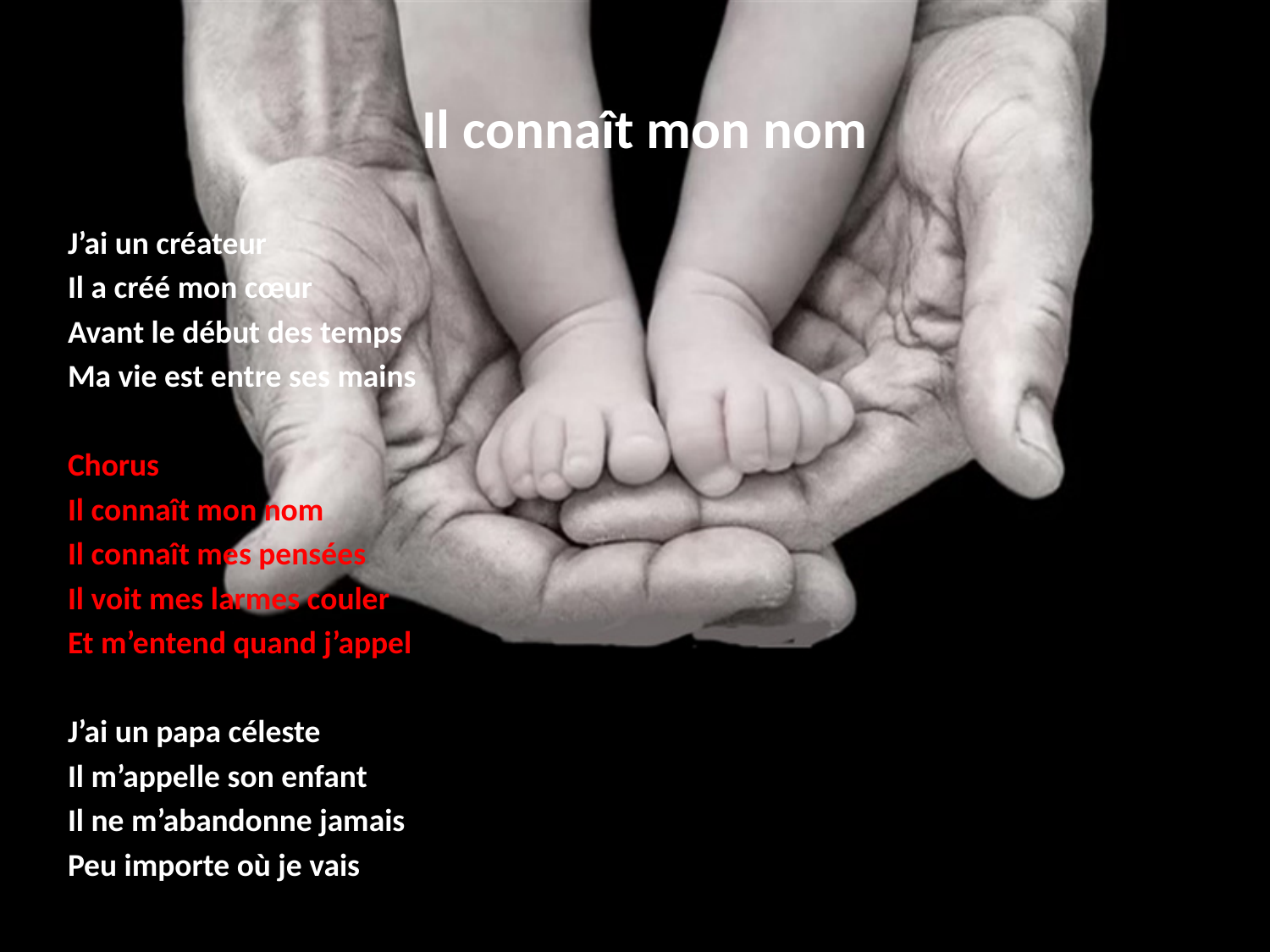

# Il connaît mon nom
J’ai un créateur
Il a créé mon cœur
Avant le début des temps
Ma vie est entre ses mains

Chorus
Il connaît mon nom
Il connaît mes pensées
Il voit mes larmes couler
Et m’entend quand j’appel

J’ai un papa céleste
Il m’appelle son enfant
Il ne m’abandonne jamais
Peu importe où je vais